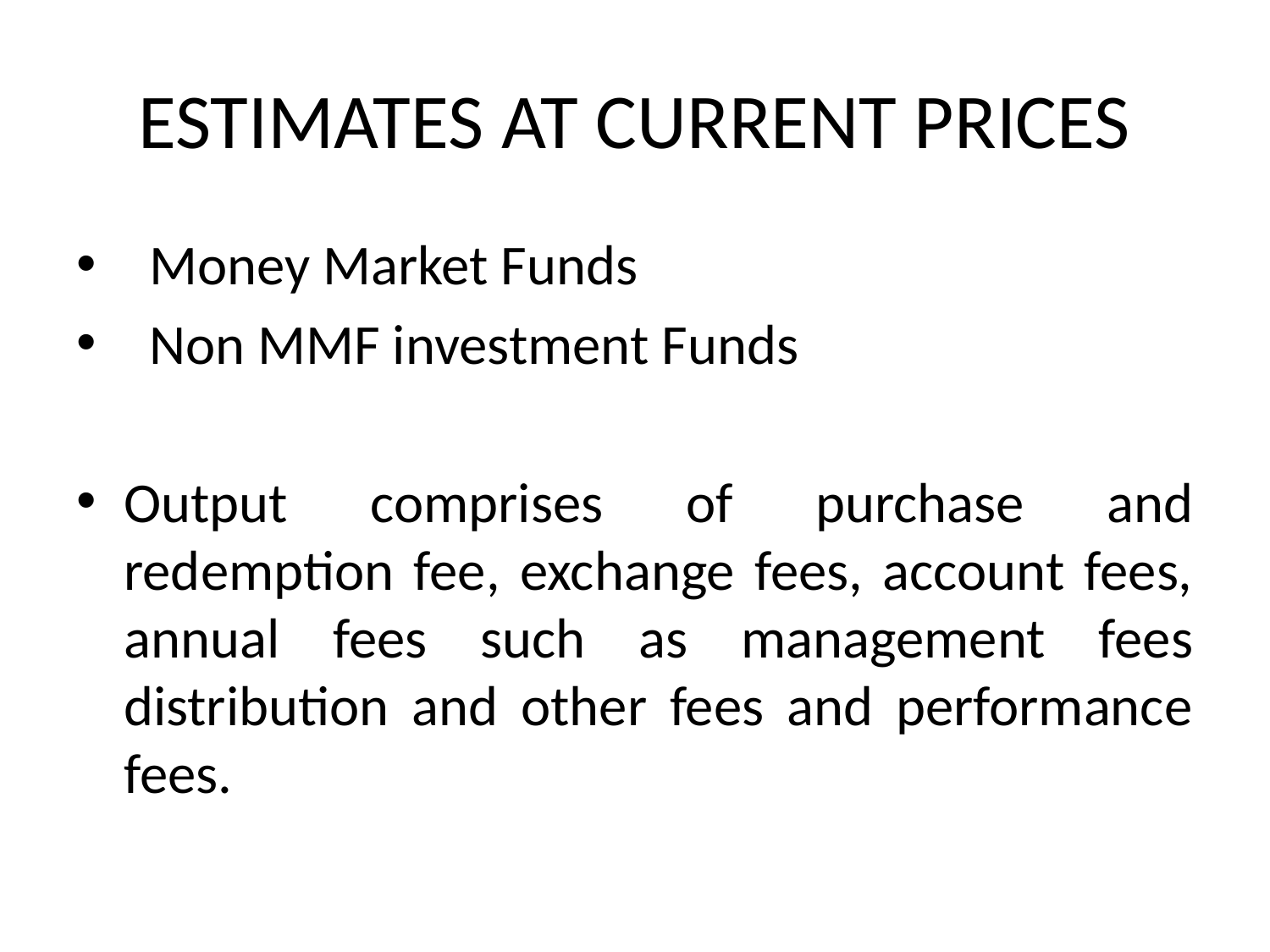

# ESTIMATES AT CURRENT PRICES
  Money Market Funds
  Non MMF investment Funds

Output comprises of purchase and redemption fee, exchange fees, account fees, annual fees such as management fees distribution and other fees and performance fees.